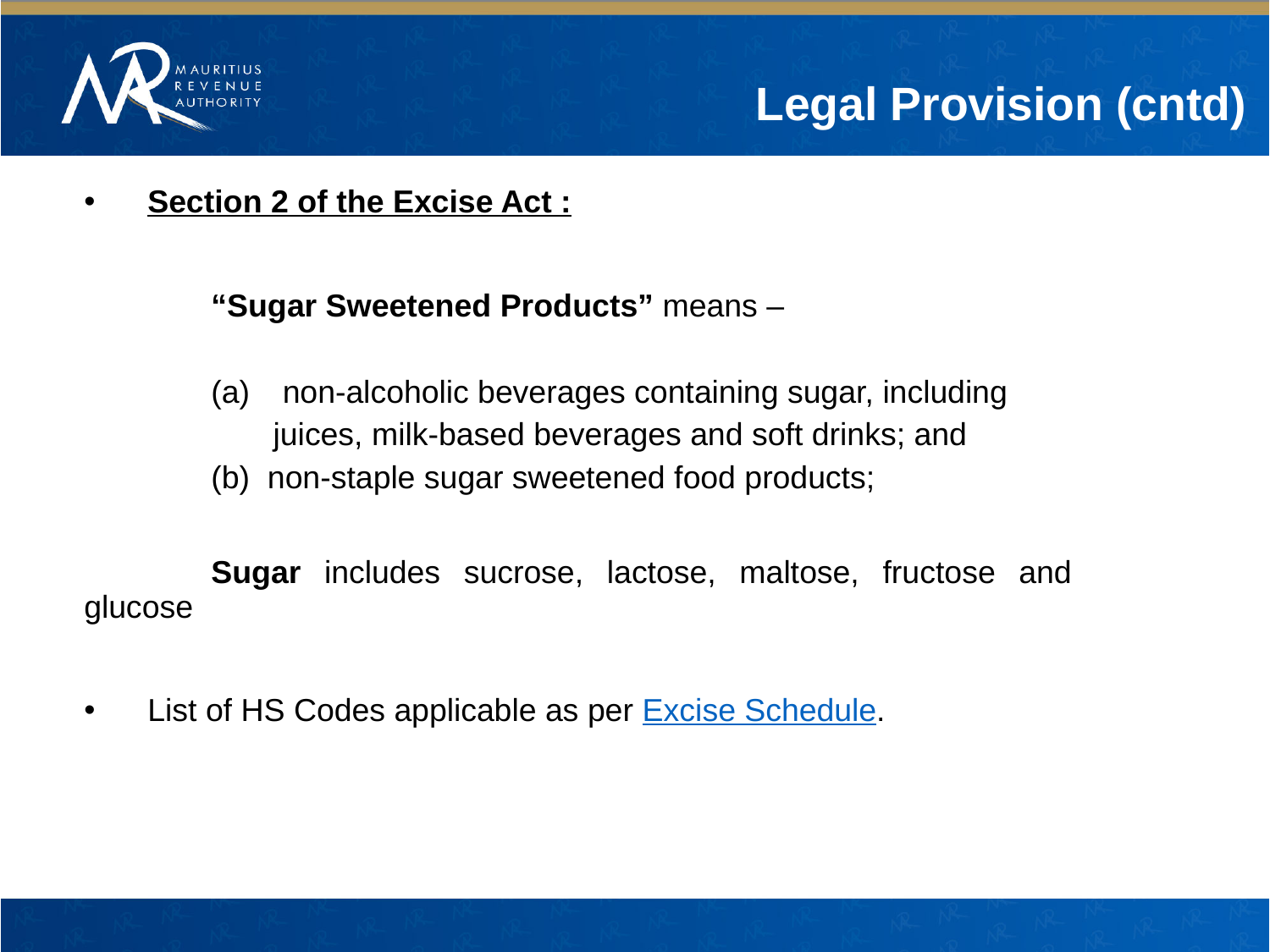

Legal Provision (cntd)
Section 2 of the Excise Act :

	“Sugar Sweetened Products” means –

non-alcoholic beverages containing sugar, including
       juices, milk-based beverages and soft drinks; and
(b)  non-staple sugar sweetened food products;

	Sugar includes sucrose, lactose, maltose, fructose and 	glucose

List of HS Codes applicable as per Excise Schedule.